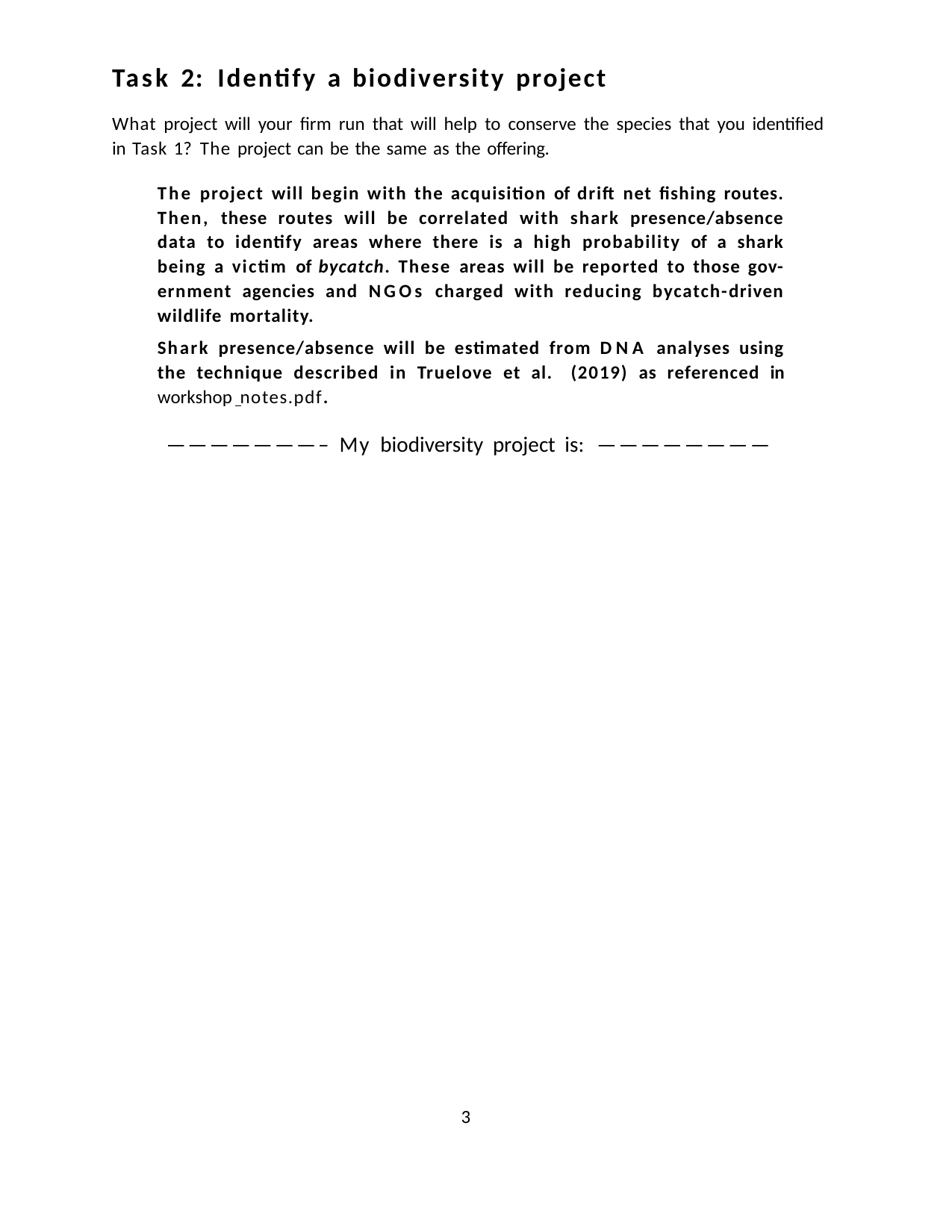

Task 2: Identify a biodiversity project
What project will your firm run that will help to conserve the species that you identified in Task 1? The project can be the same as the offering.
The project will begin with the acquisition of drift net fishing routes. Then, these routes will be correlated with shark presence/absence data to identify areas where there is a high probability of a shark being a victim of bycatch. These areas will be reported to those gov-ernment agencies and NGOs charged with reducing bycatch-driven wildlife mortality.
Shark presence/absence will be estimated from DNA analyses using the technique described in Truelove et al.  (2019) as referenced in workshop notes.pdf.
———————– My biodiversity project is: ————————

3